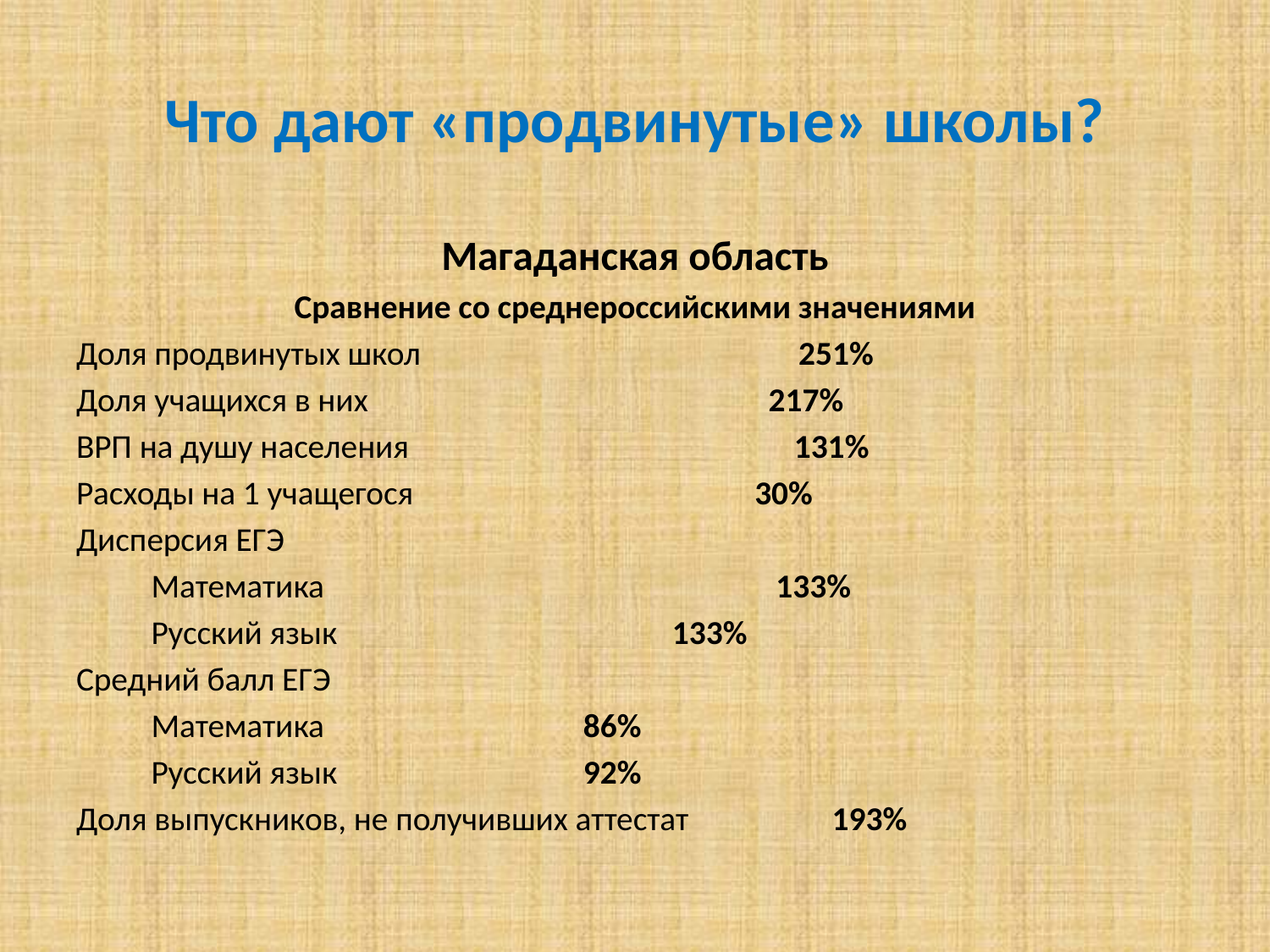

# Что дают «продвинутые» школы?
Магаданская область
Сравнение со среднероссийскими значениями
Доля продвинутых школ                                                   251%
Доля учащихся в них	                                                     217%
ВРП на душу населения                                                    131%
Расходы на 1 учащегося 	                                         30%
Дисперсия ЕГЭ
	Математика	                                                      133%
	Русский язык		                                        133%
Средний балл ЕГЭ
	Математика			                            86%
	Русский язык			                            92%
Доля выпускников, не получивших аттестат	           193%